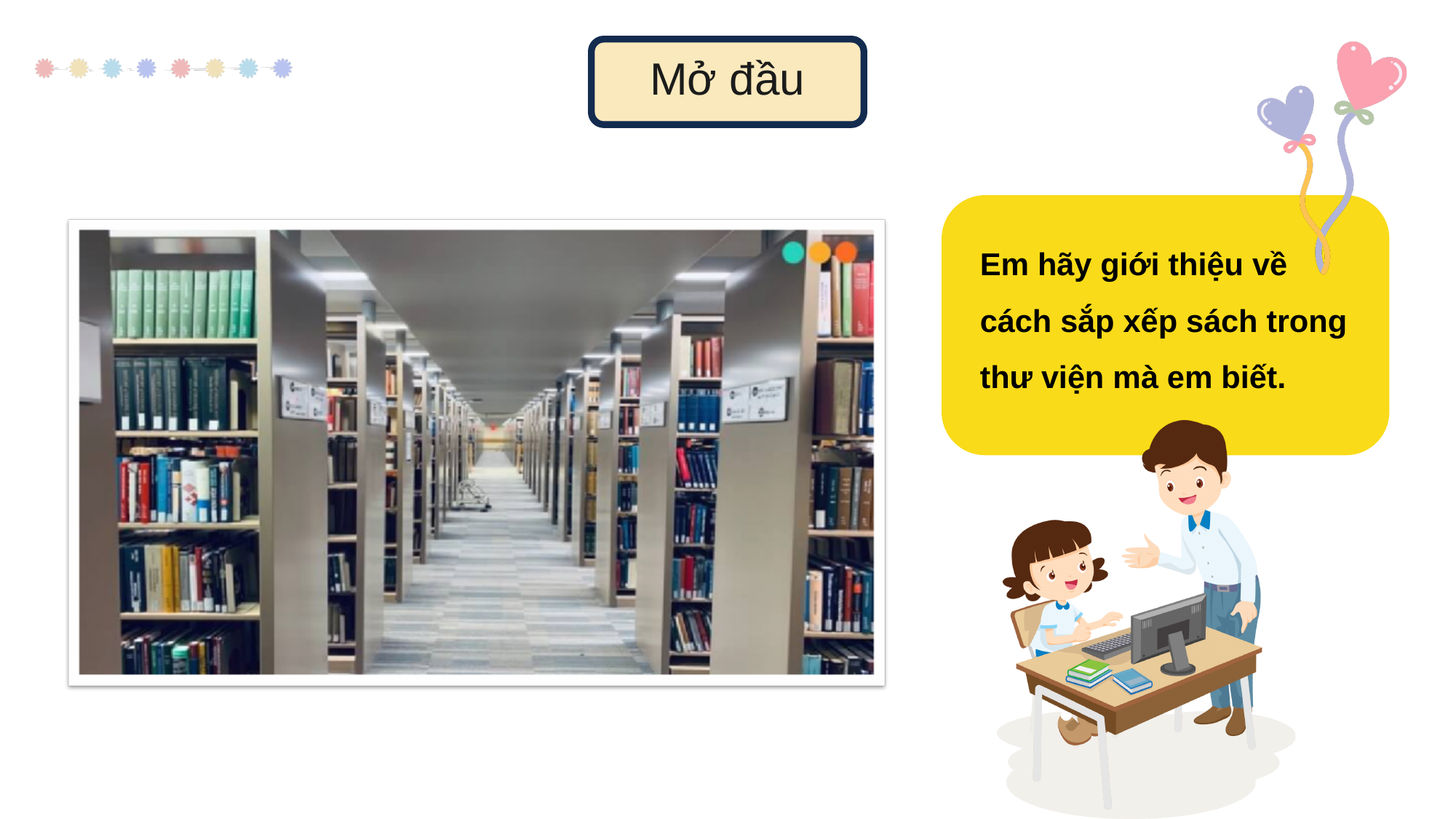

Mở đầu

Em hãy giới thiệu về cách sắp xếp sách trong thư viện mà em biết.